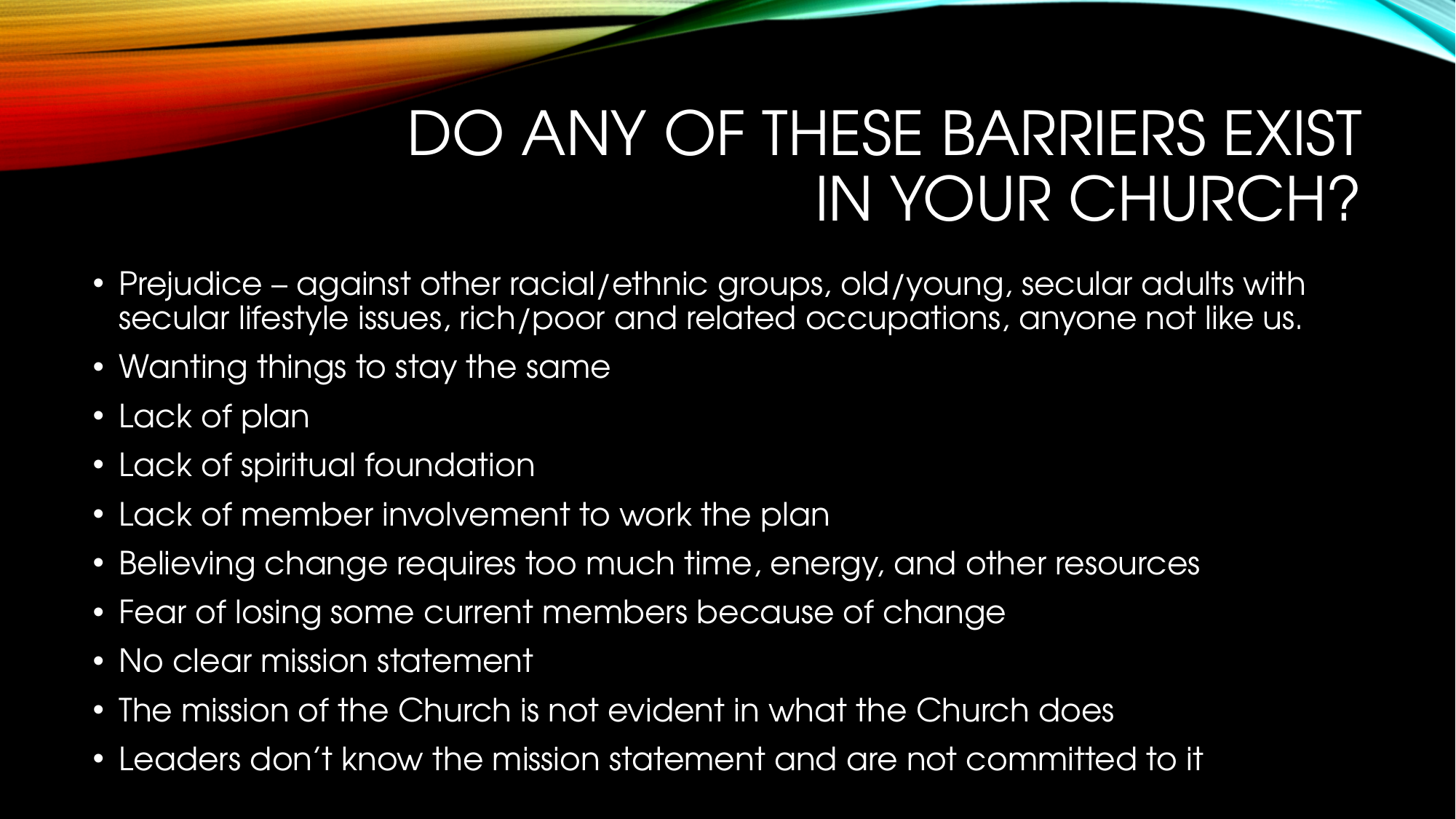

# DO ANY OF THESE BARRIERS EXIST IN YOUR CHURCH?
Prejudice – against other racial/ethnic groups, old/young, secular adults with secular lifestyle issues, rich/poor and related occupations, anyone not like us.
Wanting things to stay the same
Lack of plan
Lack of spiritual foundation
Lack of member involvement to work the plan
Believing change requires too much time, energy, and other resources
Fear of losing some current members because of change
No clear mission statement
The mission of the Church is not evident in what the Church does
Leaders don’t know the mission statement and are not committed to it